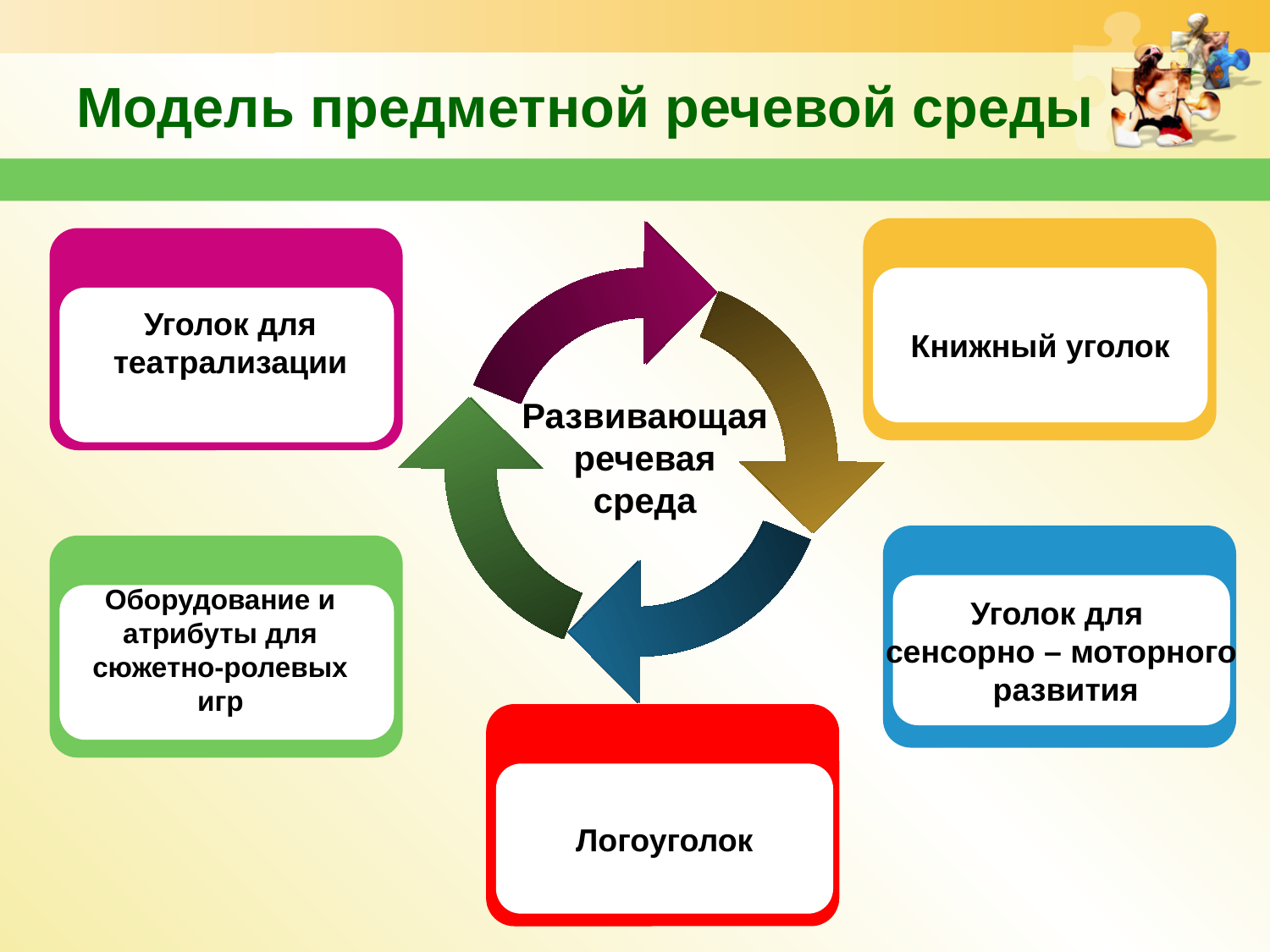

# Модель предметной речевой среды

Книжный уголок

Уголок для театрализации
Развивающая речевая среда

Оборудование и атрибуты для сюжетно-ролевых игр
Уголок для
сенсорно – моторного
 развития

Логоуголок